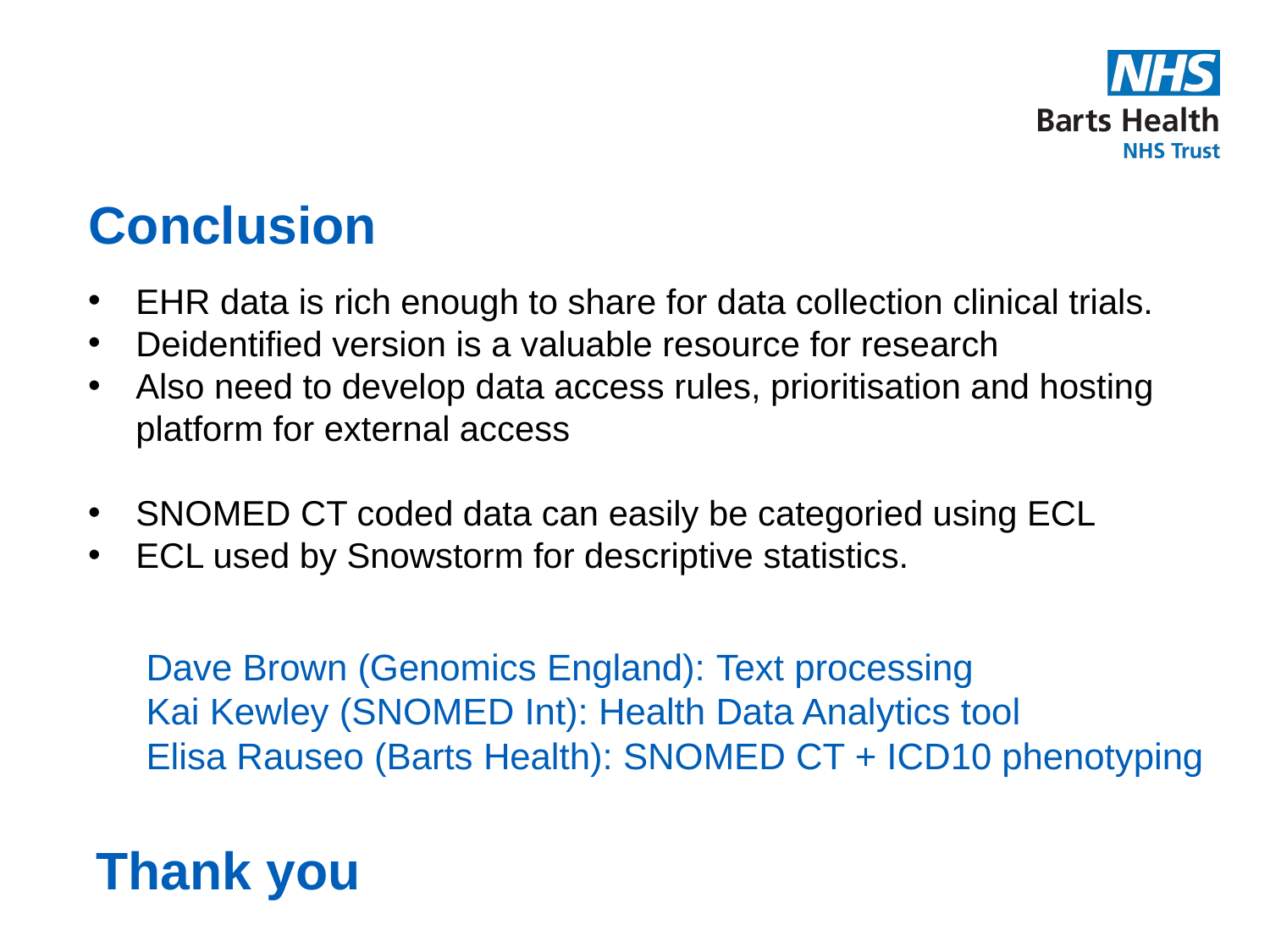

# Conclusion
EHR data is rich enough to share for data collection clinical trials.
Deidentified version is a valuable resource for research
Also need to develop data access rules, prioritisation and hosting platform for external access

SNOMED CT coded data can easily be categoried using ECL
ECL used by Snowstorm for descriptive statistics.
Dave Brown (Genomics England): Text processing
Kai Kewley (SNOMED Int): Health Data Analytics tool
Elisa Rauseo (Barts Health): SNOMED CT + ICD10 phenotyping
Thank you